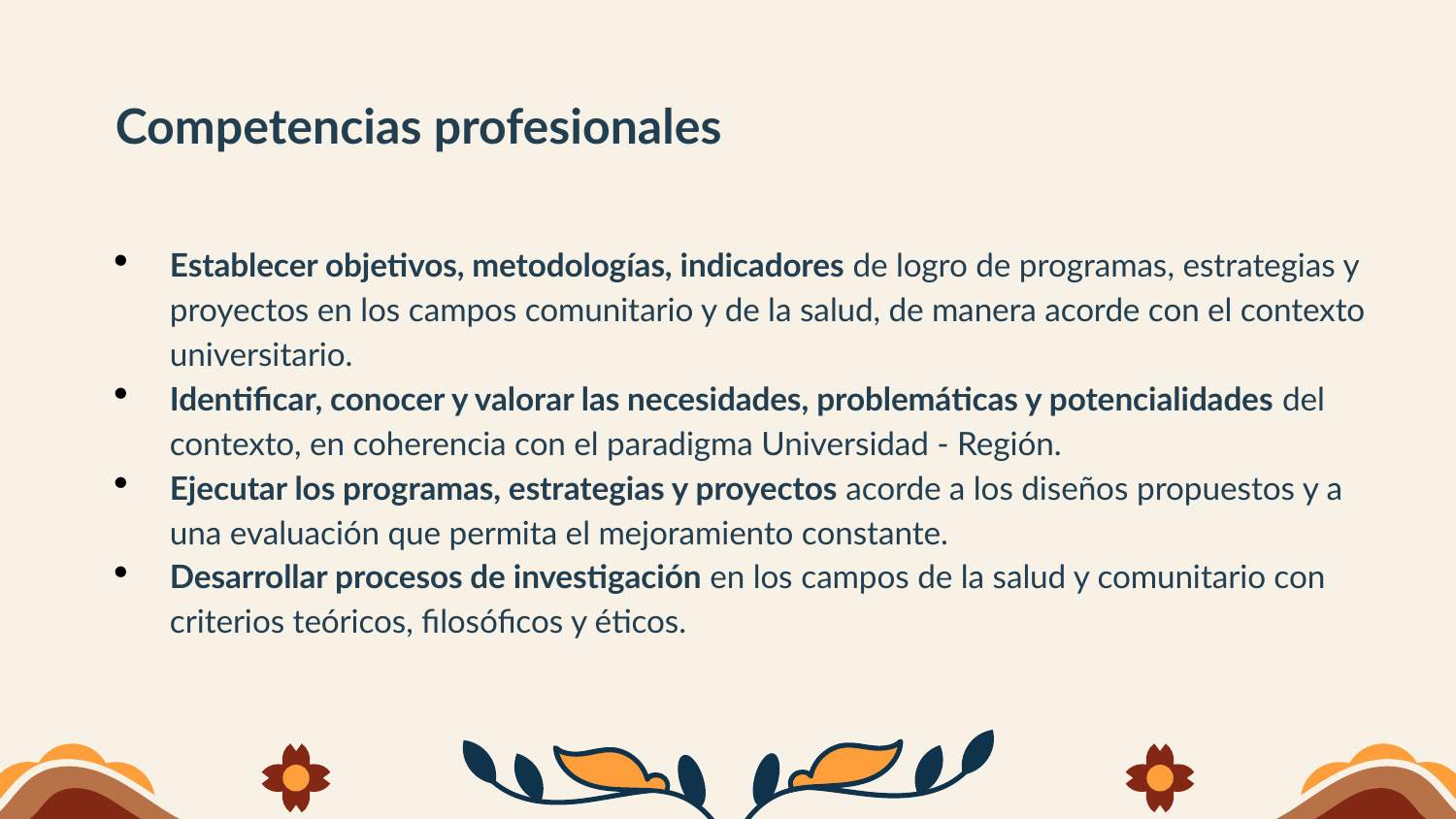

Competencias profesionales

Establecer objetivos, metodologías, indicadores de logro de programas, estrategias y proyectos en los campos comunitario y de la salud, de manera acorde con el contexto universitario.
Identificar, conocer y valorar las necesidades, problemáticas y potencialidades del contexto, en coherencia con el paradigma Universidad - Región.
Ejecutar los programas, estrategias y proyectos acorde a los diseños propuestos y a una evaluación que permita el mejoramiento constante.
Desarrollar procesos de investigación en los campos de la salud y comunitario con criterios teóricos, filosóficos y éticos.